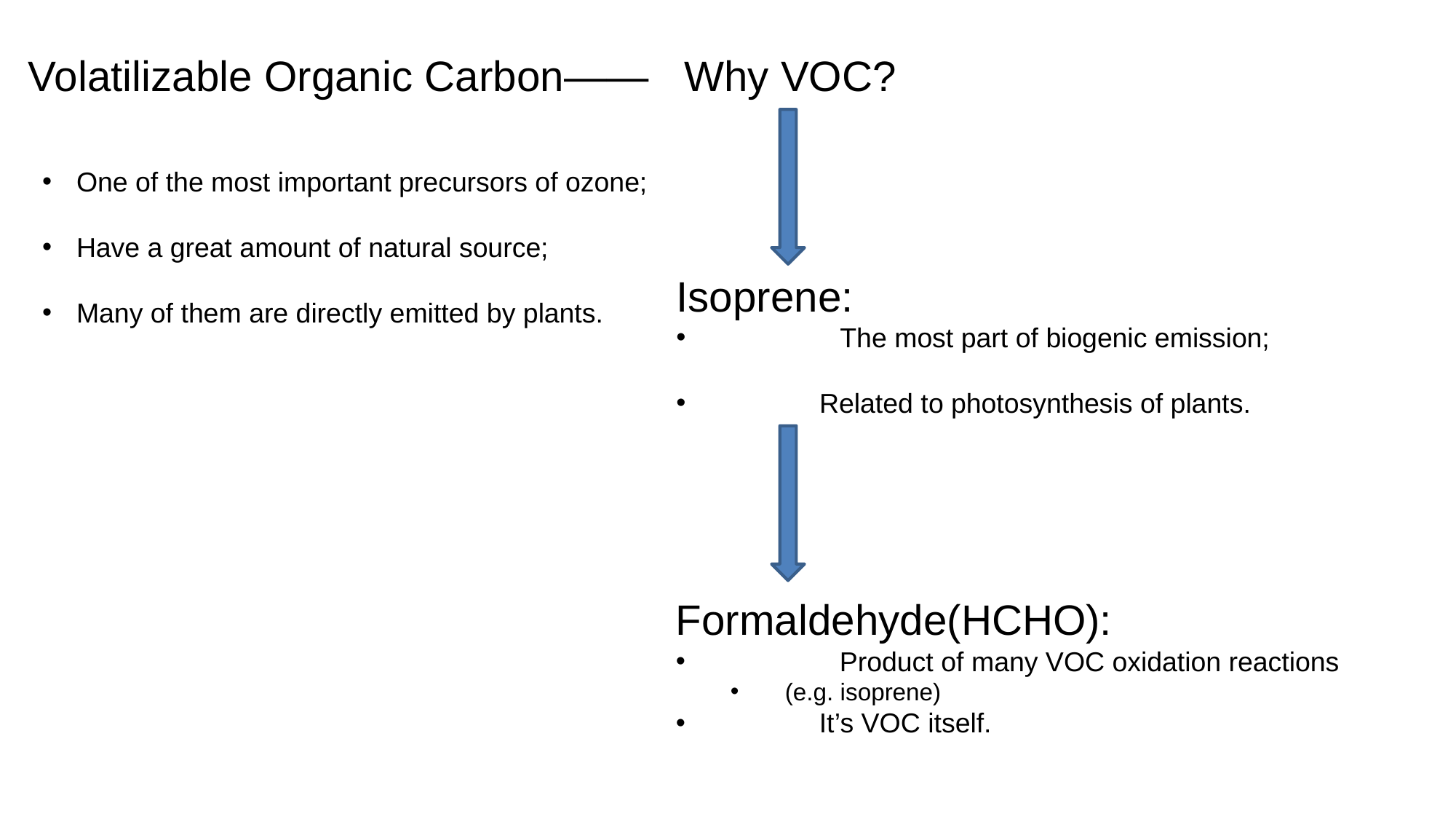

# Volatilizable Organic Carbon——   Why VOC?
One of the most important precursors of ozone;

Have a great amount of natural source;

Many of them are directly emitted by plants.

Isoprene:
	The most part of biogenic emission;

	Related to photosynthesis of plants.

Formaldehyde(HCHO):
	Product of many VOC oxidation reactions
(e.g. isoprene)
	It’s VOC itself.